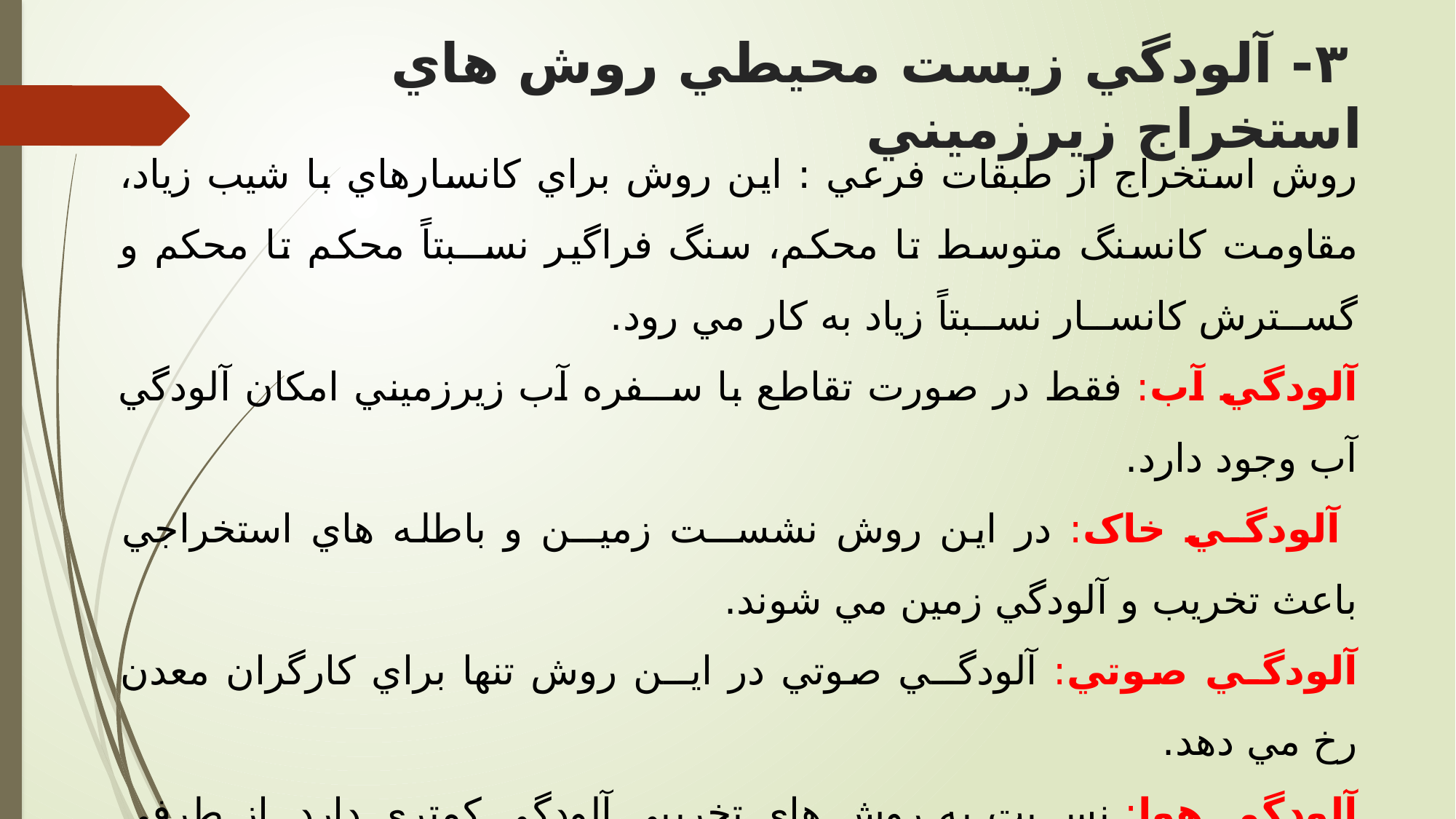

# ٣- آلودگي زيست محيطي روش هاي استخراج زيرزميني
روش استخراج از طبقات فرعي : اين روش براي کانسارهاي با شيب زياد، مقاومت کانسنگ متوسط تا محکم، سنگ فراگير نســبتاً محکم تا محکم و گســترش کانســار نســبتاً زياد به کار مي رود.
آلودگي آب: فقط در صورت تقاطع با ســفره آب زيرزميني امکان آلودگي آب وجود دارد.
 آلودگـي خاک: در اين روش نشســت زميــن و باطله هاي استخراجي باعث تخريب و آلودگي زمين مي شوند.
آلودگـي صوتي: آلودگــي صوتي در ايــن روش تنها براي کارگران معدن رخ مي دهد.
آلودگي هوا: نســبت به روش هاي تخريبي آلودگي کمتري دارد. از طرفي تأمين هــواي کافي به علت وجود فضاهاي خالي بزرگ مشکل است. بايد دويل هاي تهويه مستقل از گذرگاه هاي حمل مواد معدني باشد.
تأثير بر حيات وحش: فقط در اثر انباشت باطله ممکن است به گياهان و جانوران صدمه بزند و زيبايي منطقه را کاهش دهد.